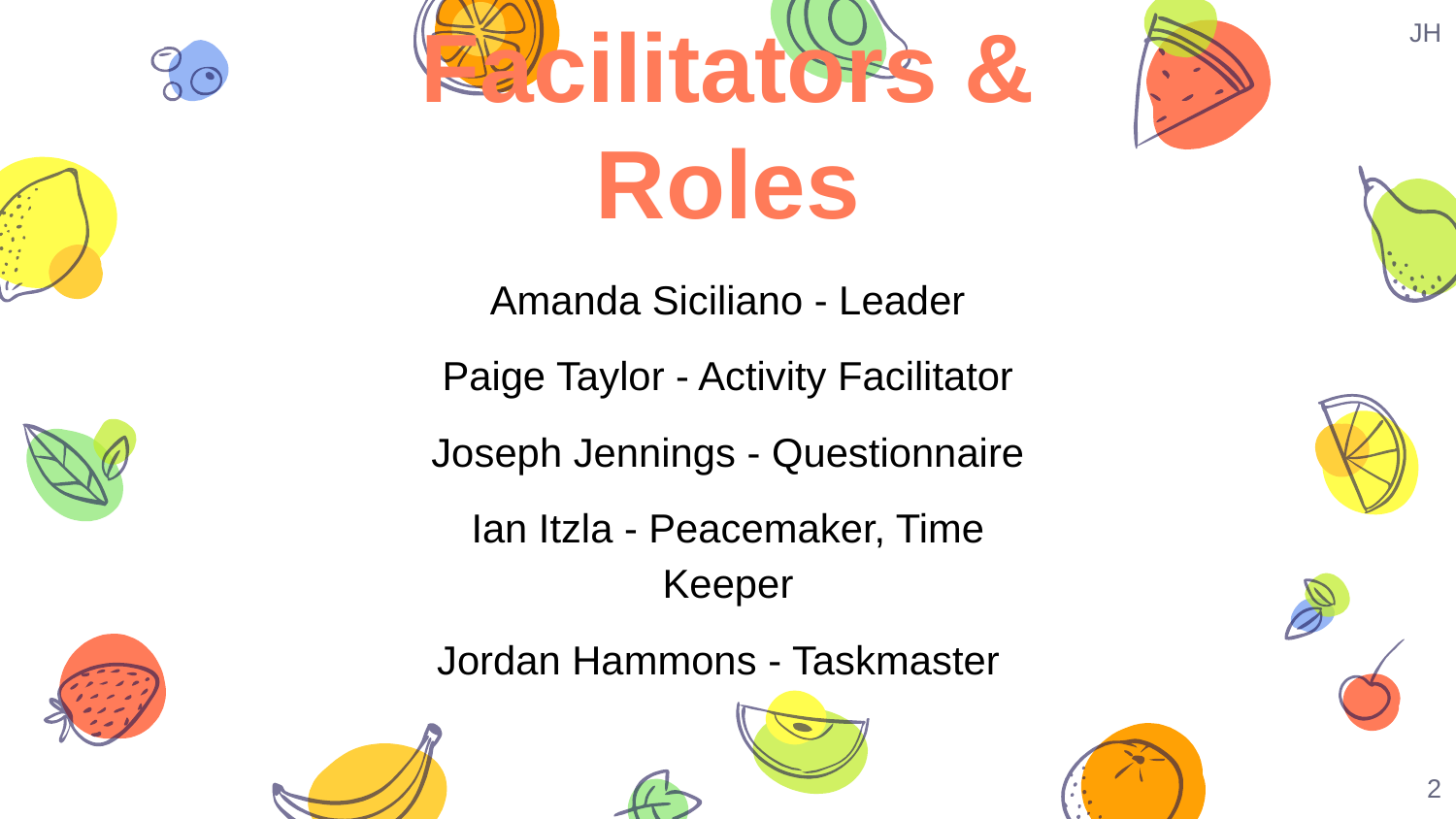

JH
Facilitators & Roles
Amanda Siciliano - Leader
Paige Taylor - Activity Facilitator
Joseph Jennings - Questionnaire
Ian Itzla - Peacemaker, Time Keeper
Jordan Hammons - Taskmaster

2